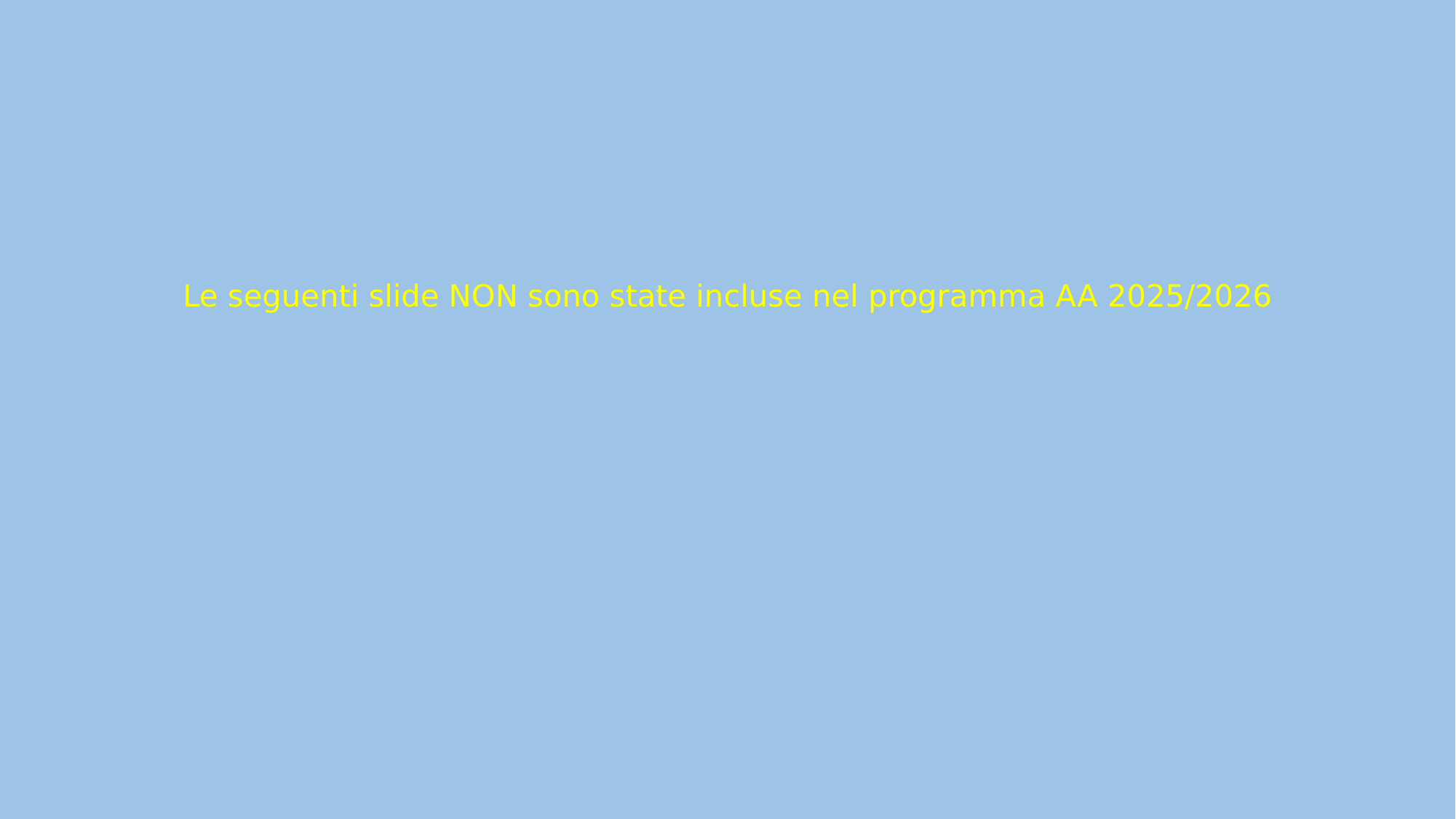

Le seguenti slide NON sono state incluse nel programma AA 2025/2026